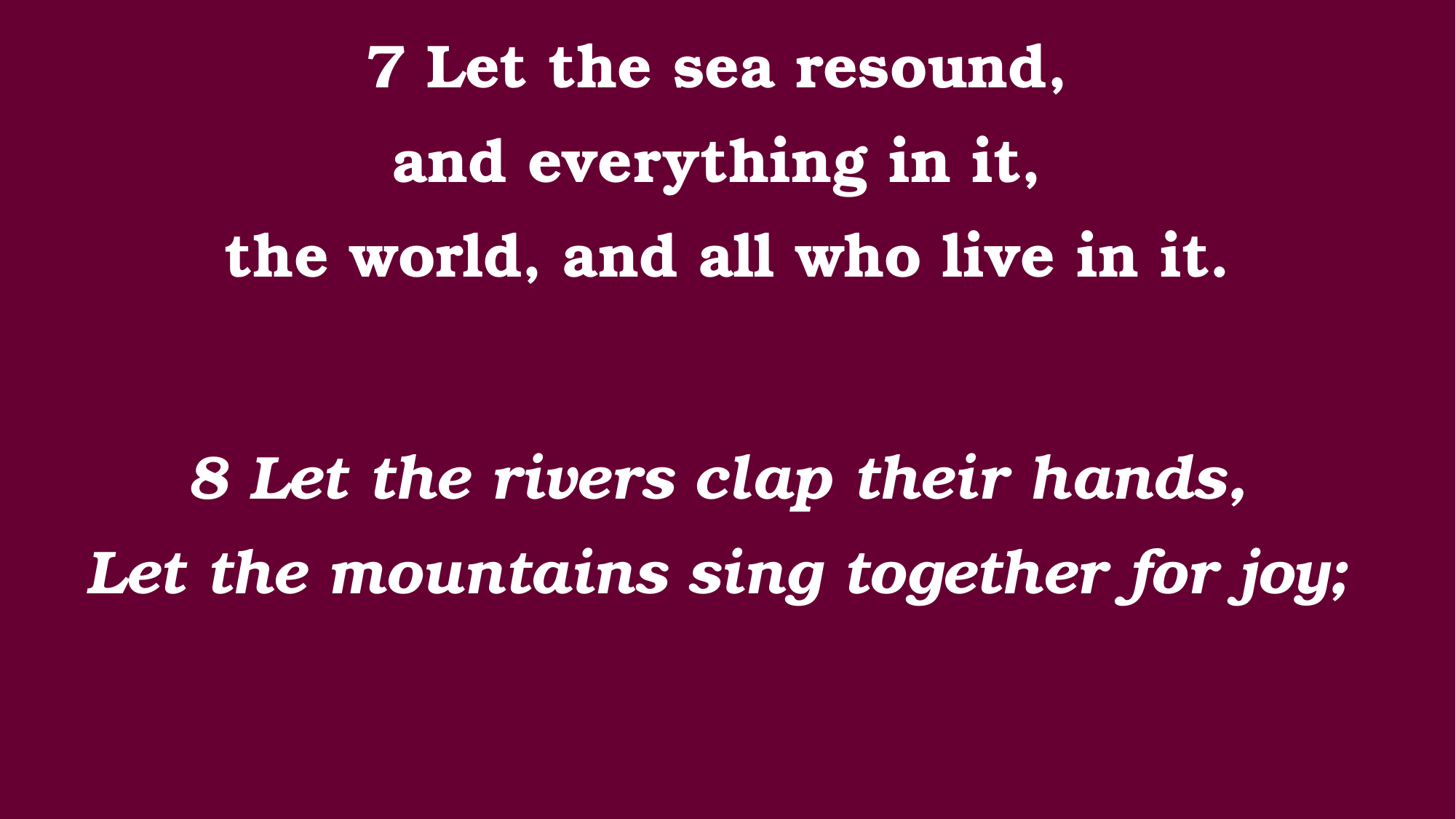

7 Let the sea resound,
and everything in it,
the world, and all who live in it.

8 Let the rivers clap their hands,
Let the mountains sing together for joy;